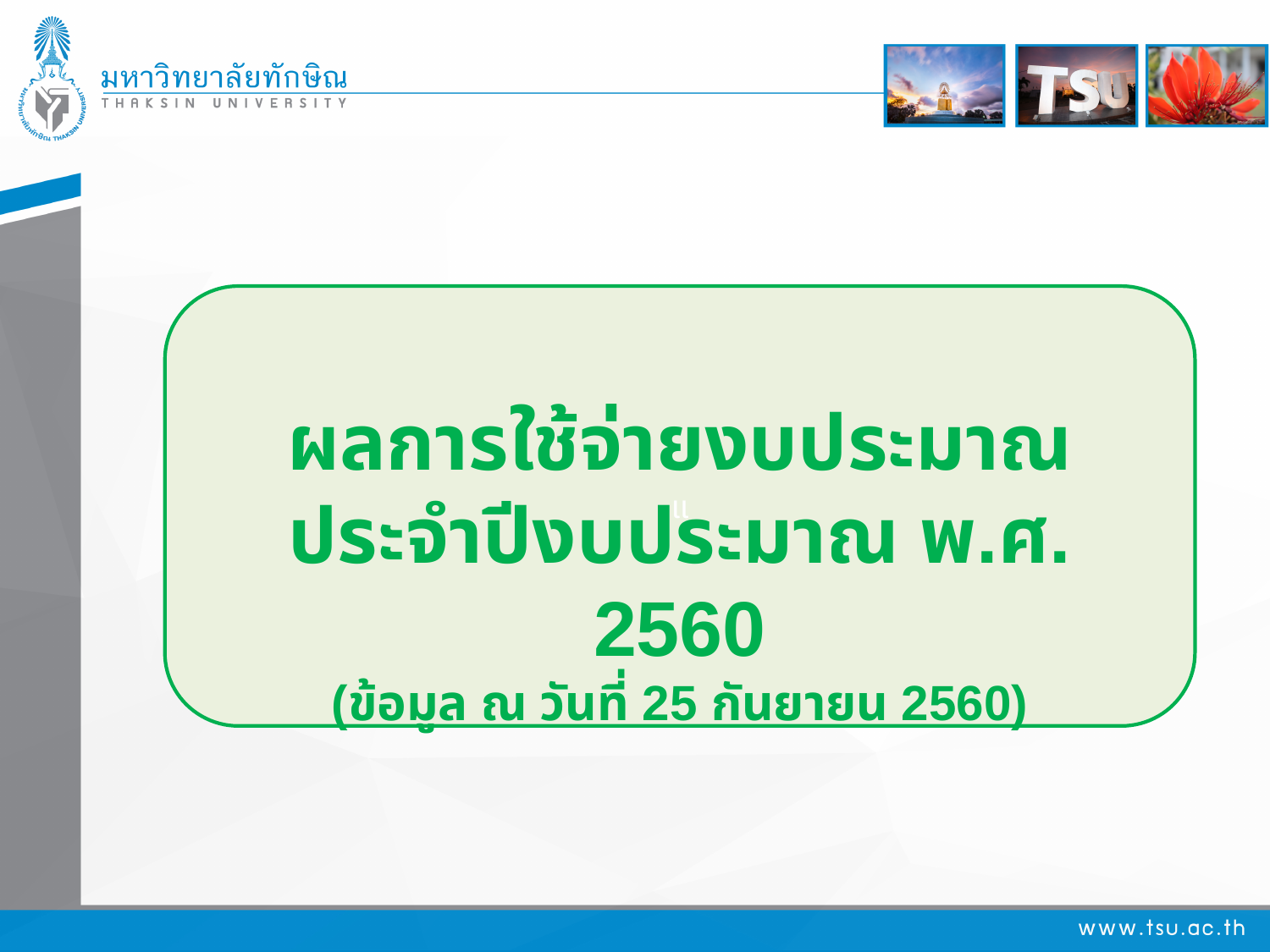

แ
ผลการใช้จ่ายงบประมาณ
ประจำปีงบประมาณ พ.ศ. 2560
(ข้อมูล ณ วันที่ 25 กันยายน 2560)